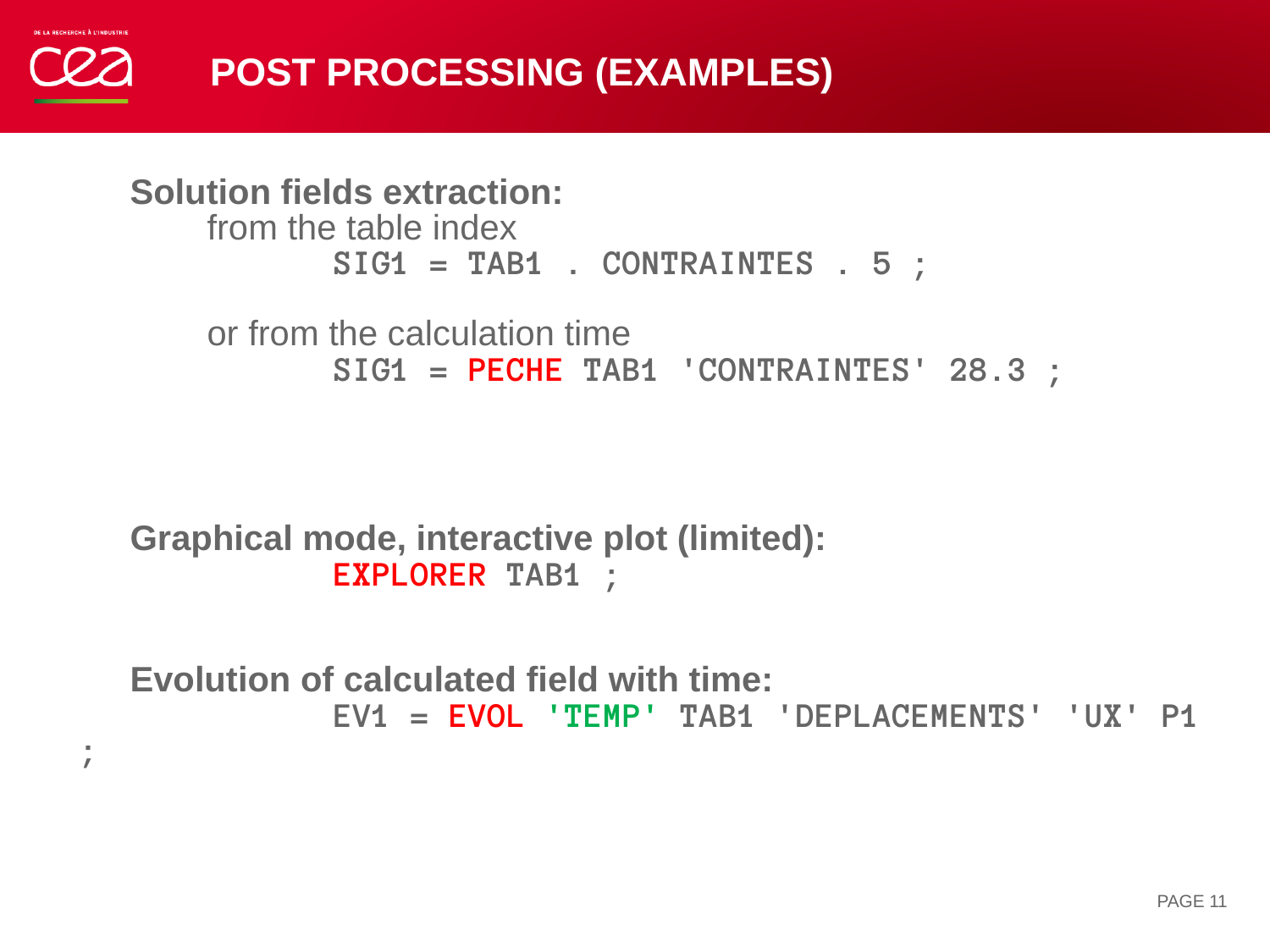

# Post processing (examples)
Solution fields extraction:
	from the table index
		SIG1 = TAB1 . CONTRAINTES . 5 ;

	or from the calculation time
		SIG1 = PECHE TAB1 'CONTRAINTES' 28.3 ;

Graphical mode, interactive plot (limited):
		EXPLORER TAB1 ;

Evolution of calculated field with time:
		EV1 = EVOL 'TEMP' TAB1 'DEPLACEMENTS' 'UX' P1 ;
PAGE 11